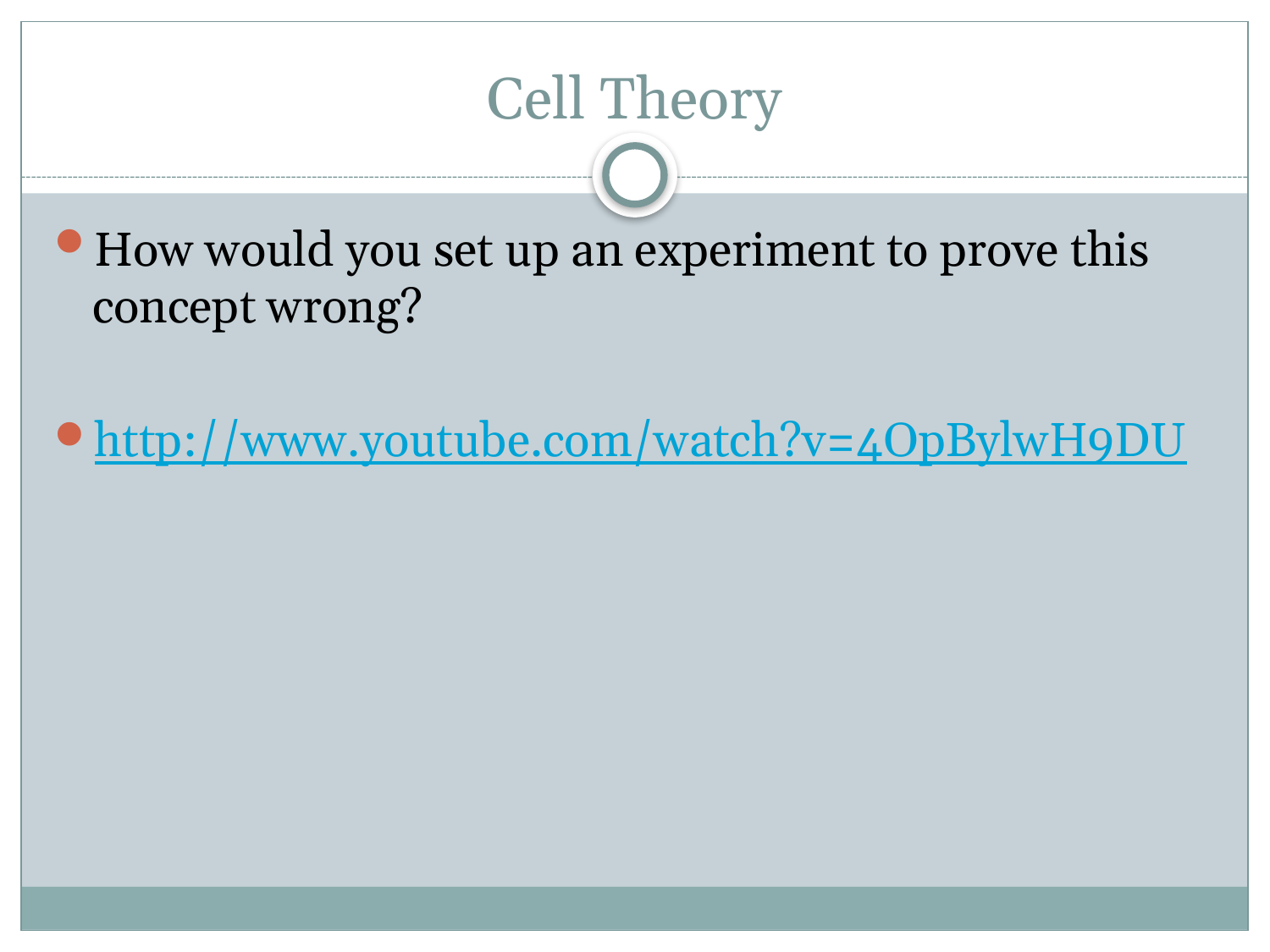

# Cell Theory
How would you set up an experiment to prove this concept wrong?

http://www.youtube.com/watch?v=4OpBylwH9DU